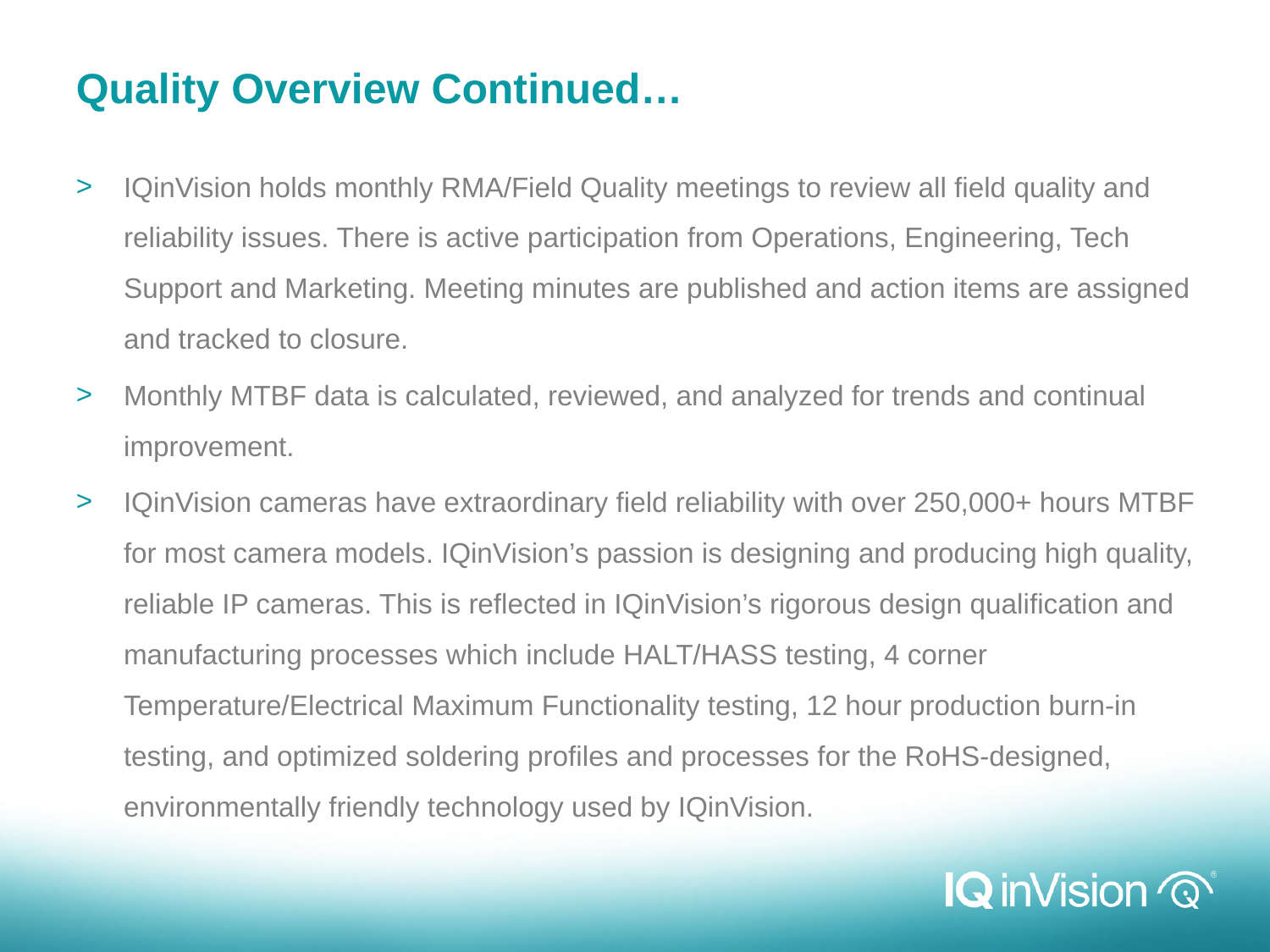

Quality Overview Continued…
IQinVision holds monthly RMA/Field Quality meetings to review all field quality and reliability issues. There is active participation from Operations, Engineering, Tech Support and Marketing. Meeting minutes are published and action items are assigned and tracked to closure.
Monthly MTBF data is calculated, reviewed, and analyzed for trends and continual improvement.
IQinVision cameras have extraordinary field reliability with over 250,000+ hours MTBF for most camera models. IQinVision’s passion is designing and producing high quality, reliable IP cameras. This is reflected in IQinVision’s rigorous design qualification and manufacturing processes which include HALT/HASS testing, 4 corner Temperature/Electrical Maximum Functionality testing, 12 hour production burn-in testing, and optimized soldering profiles and processes for the RoHS-designed, environmentally friendly technology used by IQinVision.